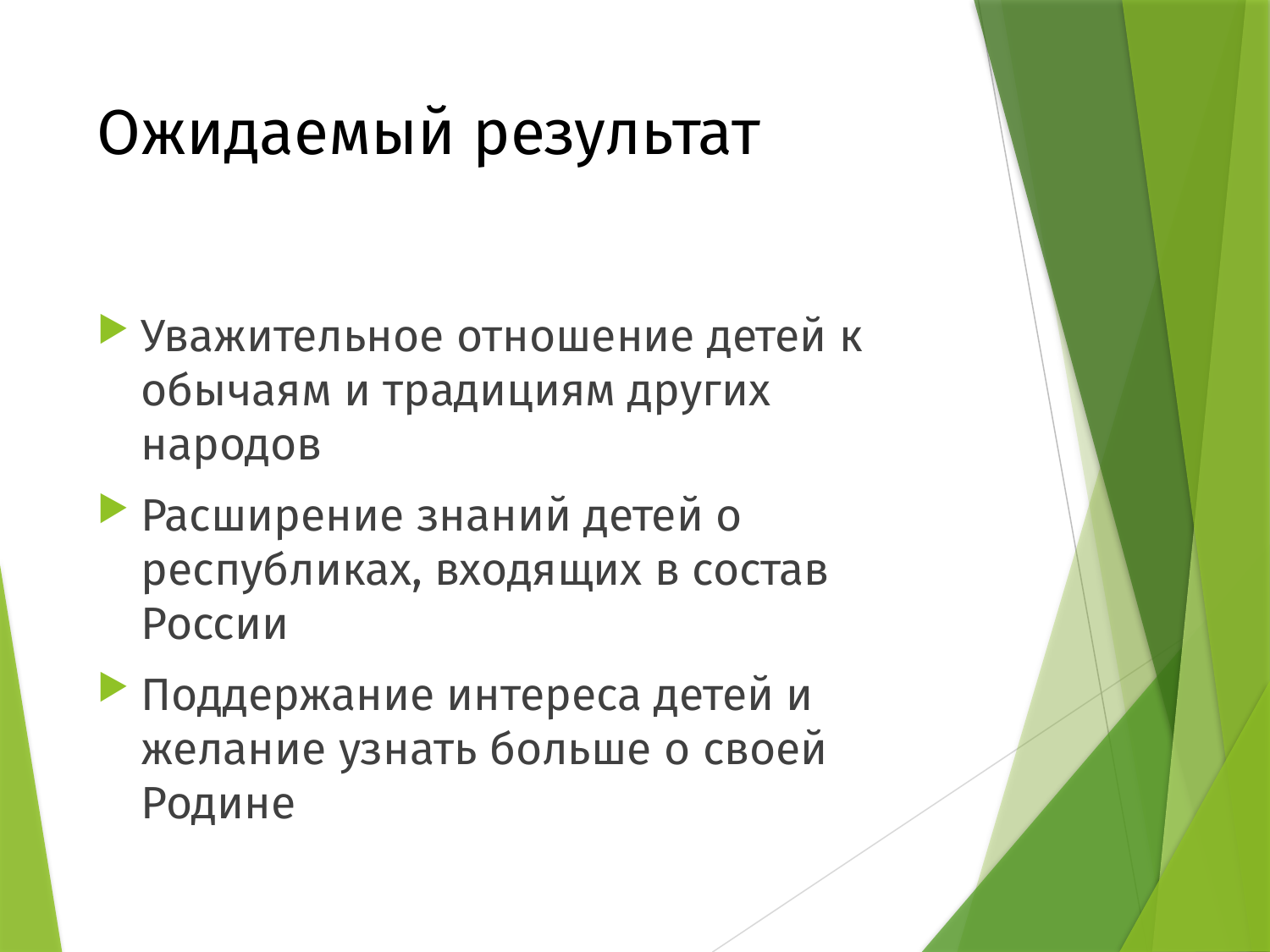

# Ожидаемый результат
Уважительное отношение детей к обычаям и традициям других народов
Расширение знаний детей о республиках, входящих в состав России
Поддержание интереса детей и желание узнать больше о своей Родине